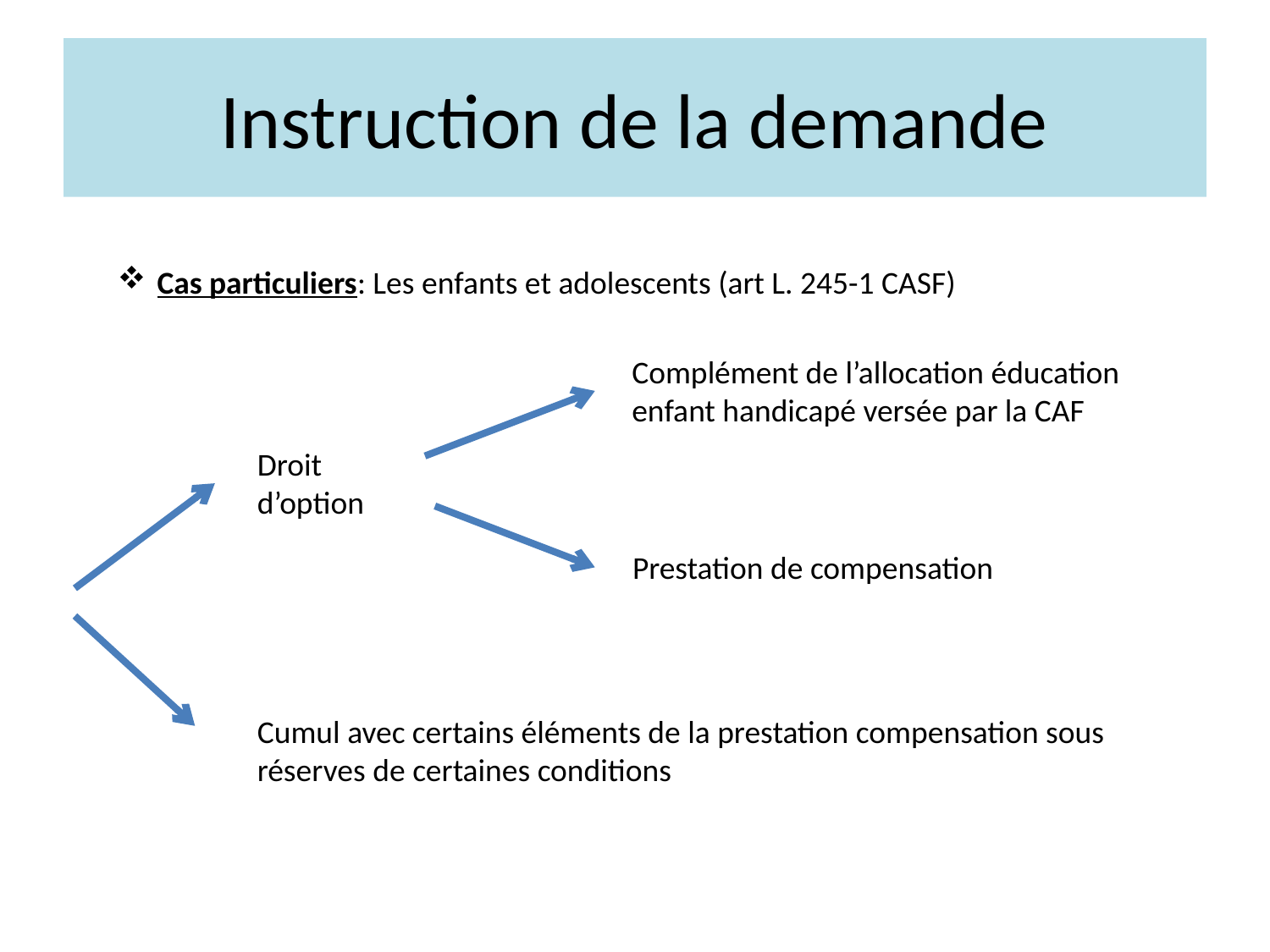

# Instruction de la demande
Cas particuliers: Les enfants et adolescents (art L. 245-1 CASF)
Complément de l’allocation éducation enfant handicapé versée par la CAF
Droit d’option
Prestation de compensation
Cumul avec certains éléments de la prestation compensation sous réserves de certaines conditions